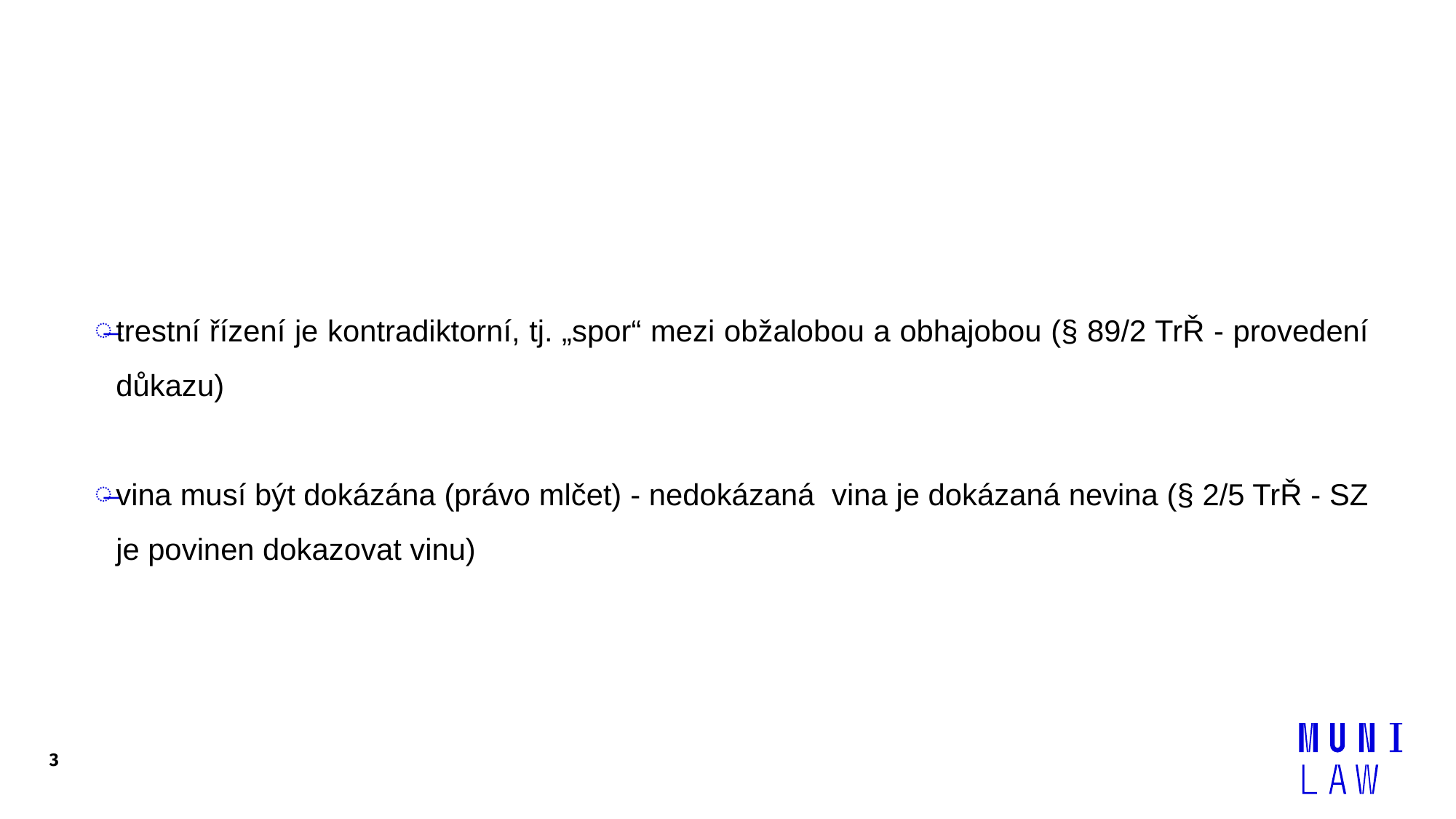

#

trestní řízení je kontradiktorní, tj. „spor“ mezi obžalobou a obhajobou (§ 89/2 TrŘ - provedení důkazu)

vina musí být dokázána (právo mlčet) - nedokázaná  vina je dokázaná nevina (§ 2/5 TrŘ - SZ je povinen dokazovat vinu)

3